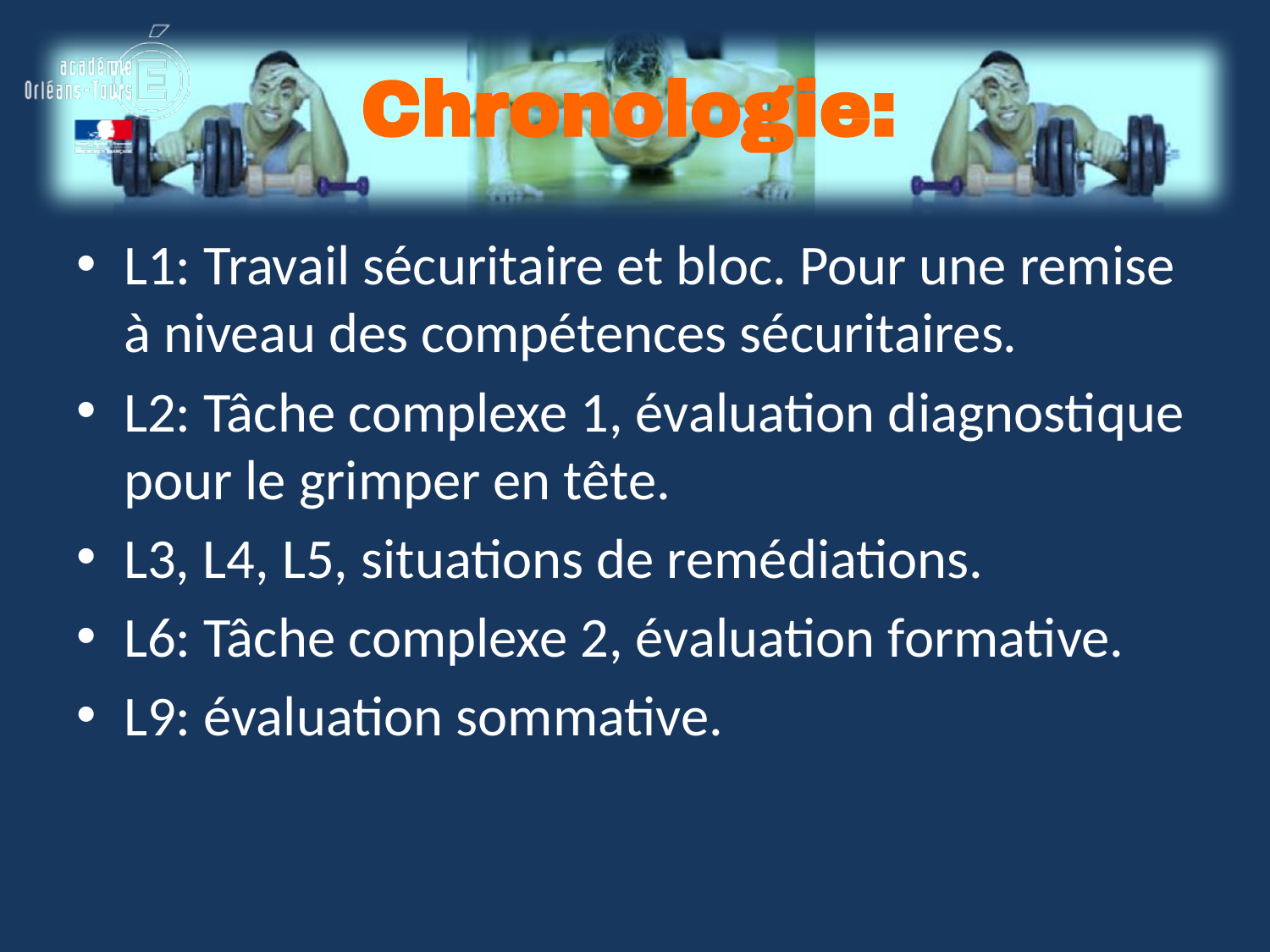

# Chronologie:
L1: Travail sécuritaire et bloc. Pour une remise à niveau des compétences sécuritaires.
L2: Tâche complexe 1, évaluation diagnostique pour le grimper en tête.
L3, L4, L5, situations de remédiations.
L6: Tâche complexe 2, évaluation formative.
L9: évaluation sommative.